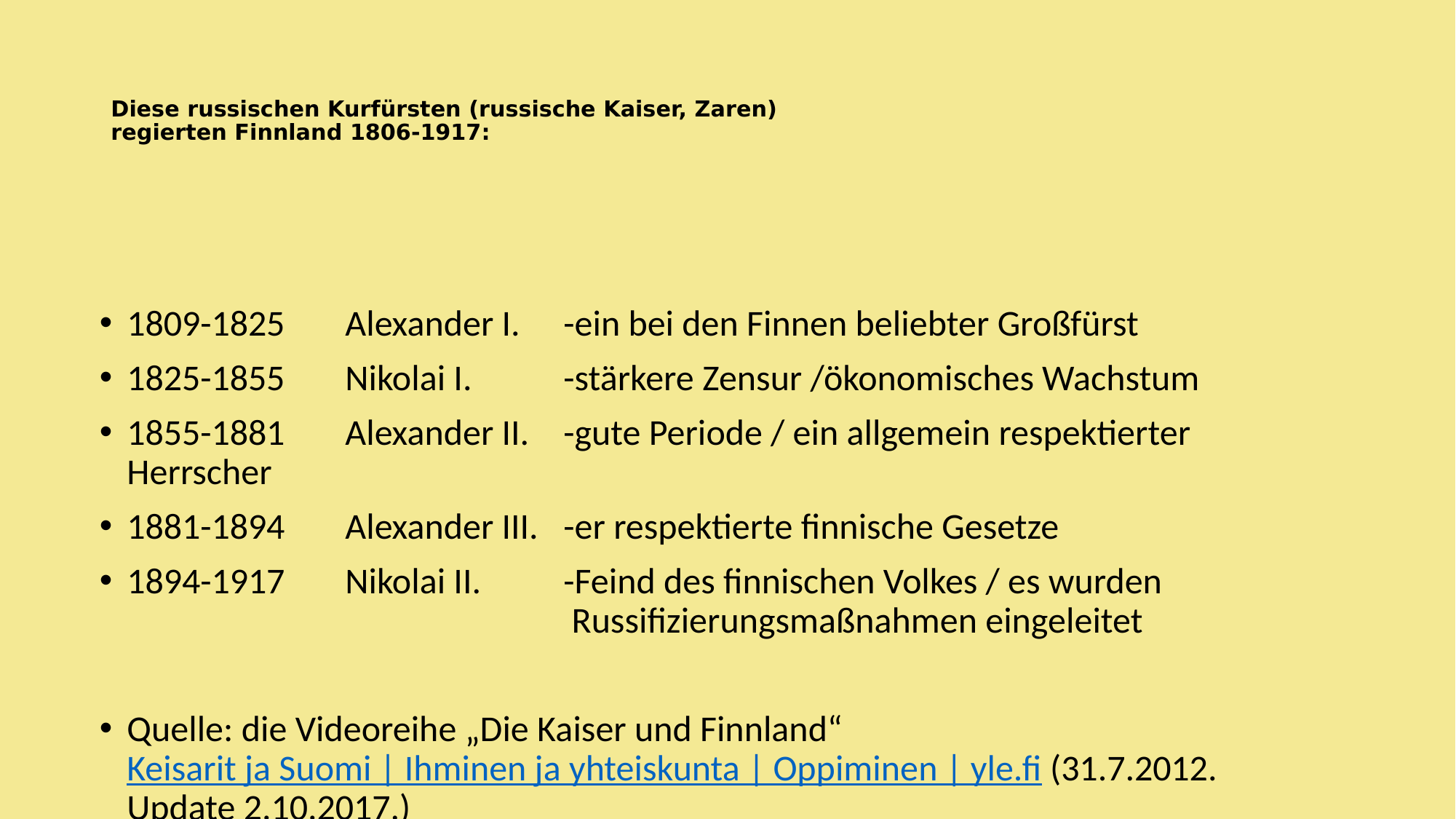

# Diese russischen Kurfürsten (russische Kaiser, Zaren) regierten Finnland 1806-1917:
1809-1825	Alexander I. 	-ein bei den Finnen beliebter Großfürst
1825-1855	Nikolai I.	-stärkere Zensur /ökonomisches Wachstum
1855-1881	Alexander II.	-gute Periode / ein allgemein respektierter Herrscher
1881-1894	Alexander III. 	-er respektierte finnische Gesetze
1894-1917	Nikolai II.	-Feind des finnischen Volkes / es wurden  						 Russifizierungsmaßnahmen eingeleitet

Quelle: die Videoreihe „Die Kaiser und Finnland“ Keisarit ja Suomi | Ihminen ja yhteiskunta | Oppiminen | yle.fi (31.7.2012. Update 2.10.2017.)